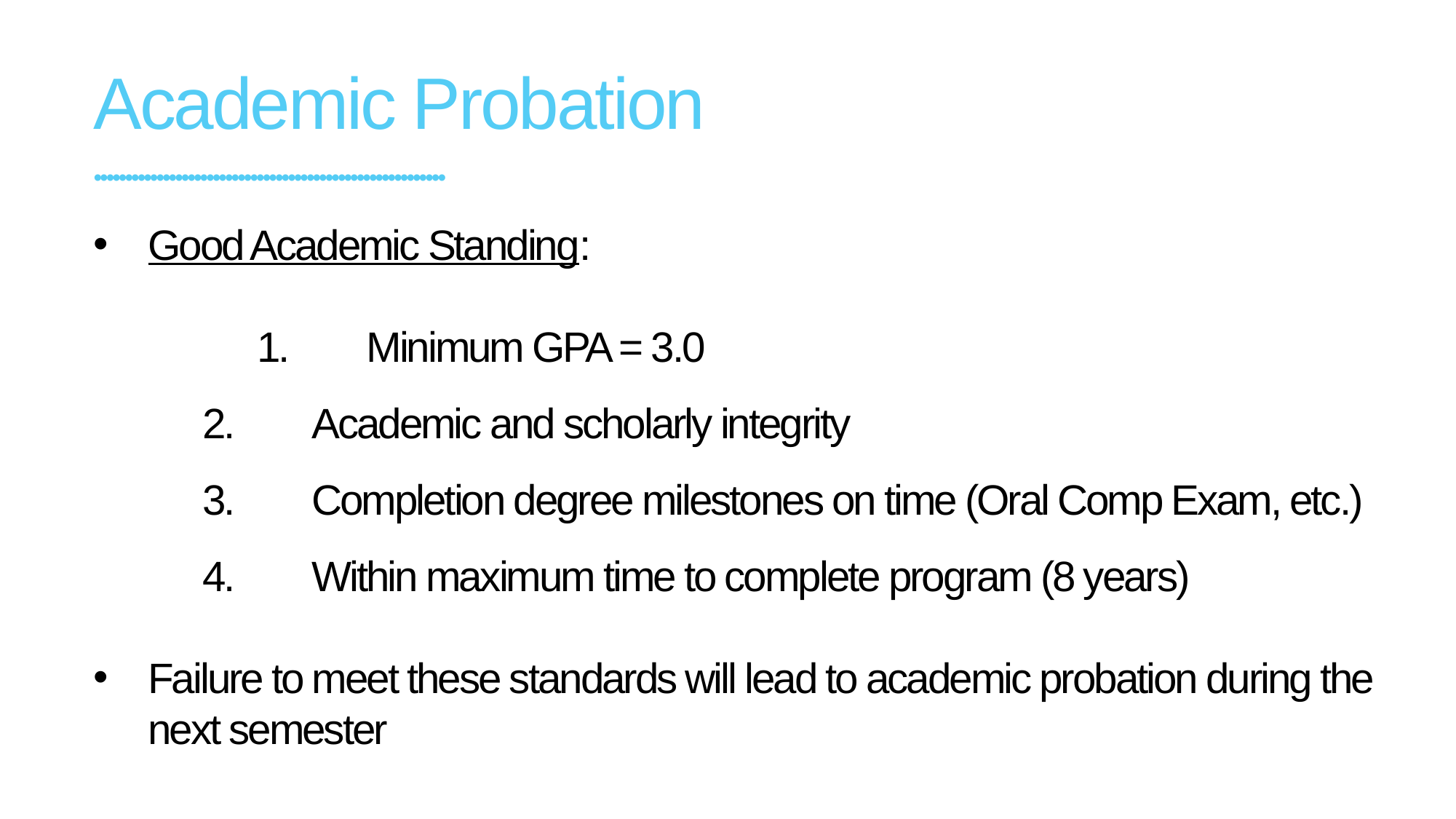

Academic Probation
••••••••••••••••••••••••••••••••••••••••••••••••••••••••
Good Academic Standing:

	1. 	Minimum GPA = 3.0

	2.	Academic and scholarly integrity

	3.	Completion degree milestones on time (Oral Comp Exam, etc.)

	4. 	Within maximum time to complete program (8 years)

Failure to meet these standards will lead to academic probation during the next semester